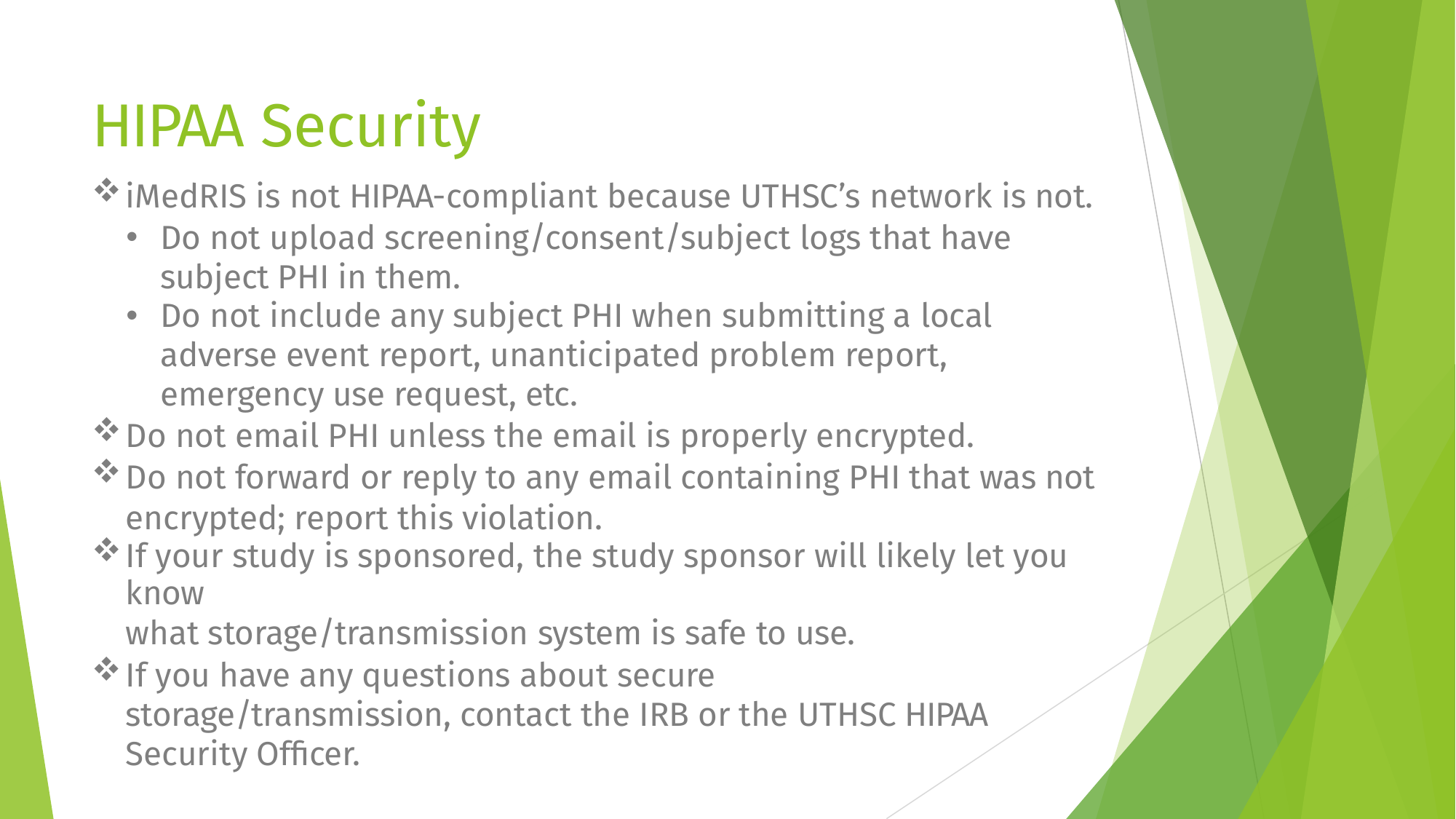

# HIPAA Security
iMedRIS is not HIPAA-compliant because UTHSC’s network is not.
Do not upload screening/consent/subject logs that have subject PHI in them.
Do not include any subject PHI when submitting a local adverse event report, unanticipated problem report, emergency use request, etc.
Do not email PHI unless the email is properly encrypted.
Do not forward or reply to any email containing PHI that was not encrypted; report this violation.
If your study is sponsored, the study sponsor will likely let you know
what storage/transmission system is safe to use.
If you have any questions about secure storage/transmission, contact the IRB or the UTHSC HIPAA Security Officer.